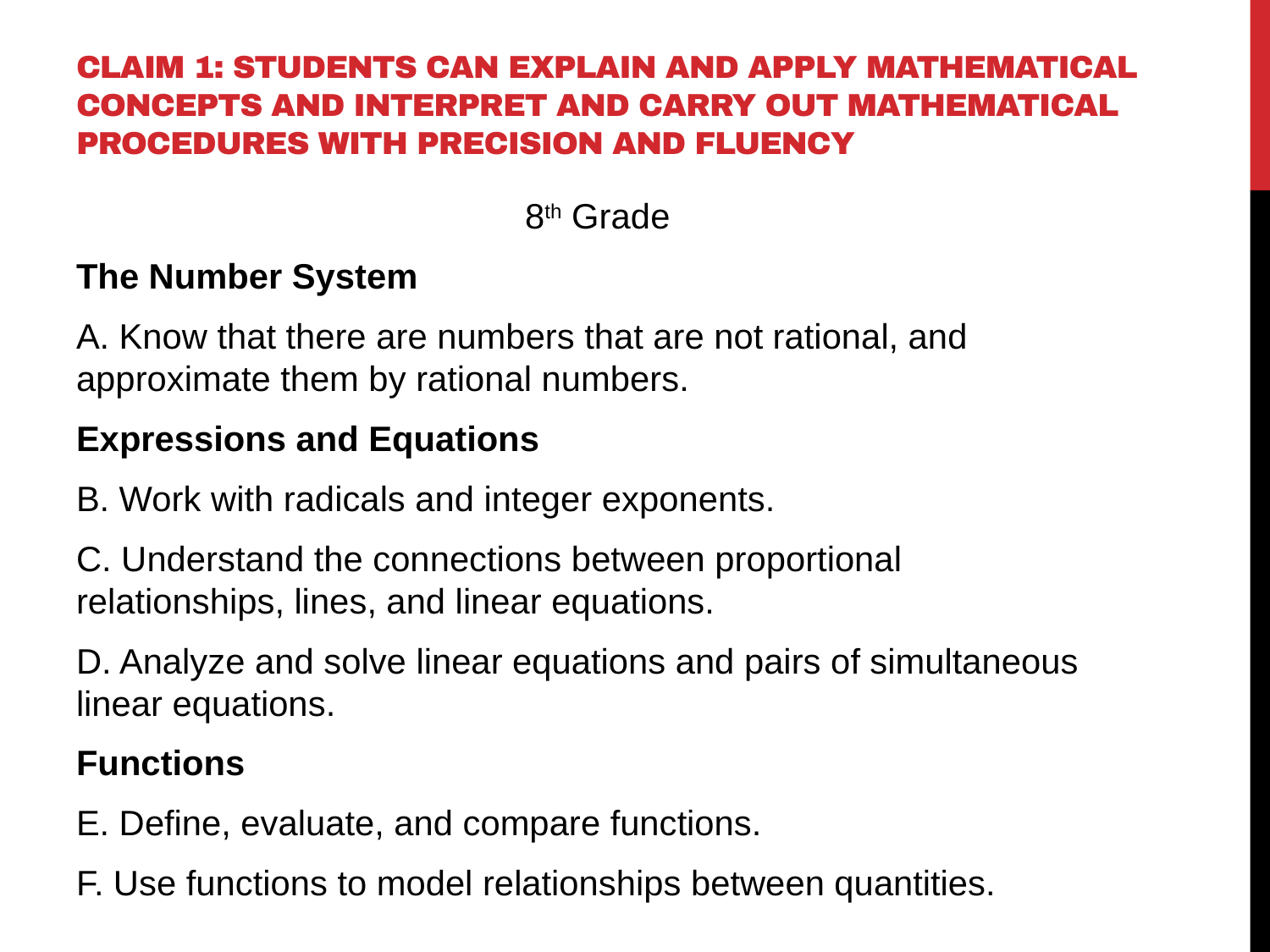

# Claim 1: Students can explain and apply mathematical concepts and interpret and carry out mathematical procedures with precision and fluency
 8th Grade
The Number System
A. Know that there are numbers that are not rational, and approximate them by rational numbers.
Expressions and Equations
B. Work with radicals and integer exponents.
C. Understand the connections between proportional relationships, lines, and linear equations.
D. Analyze and solve linear equations and pairs of simultaneous linear equations.
Functions
E. Define, evaluate, and compare functions.
F. Use functions to model relationships between quantities.